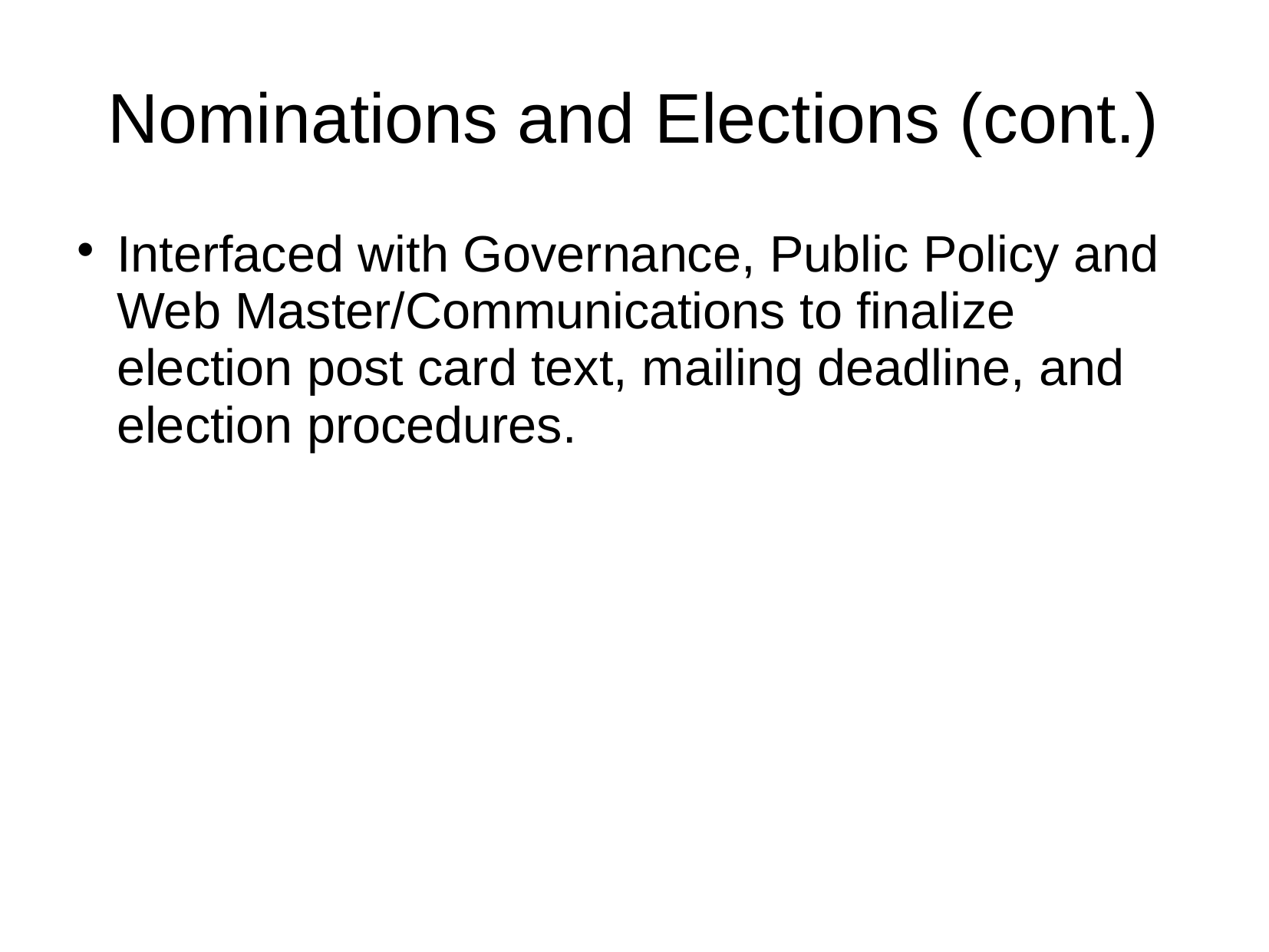

Nominations and Elections (cont.)
Interfaced with Governance, Public Policy and Web Master/Communications to finalize election post card text, mailing deadline, and election procedures.